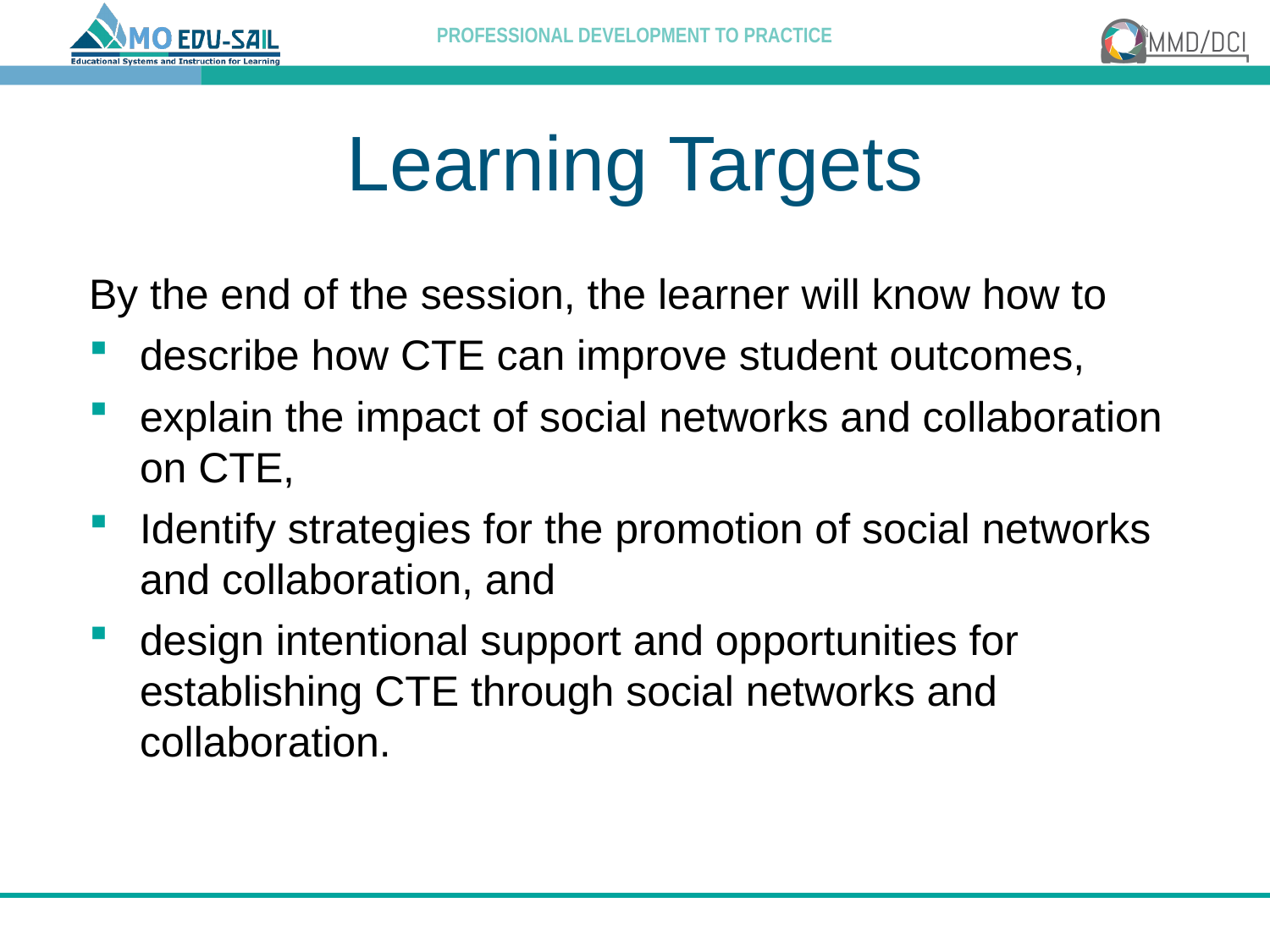

# Learning Targets
By the end of the session, the learner will know how to
describe how CTE can improve student outcomes,
explain the impact of social networks and collaboration on CTE,
Identify strategies for the promotion of social networks and collaboration, and
design intentional support and opportunities for establishing CTE through social networks and collaboration.